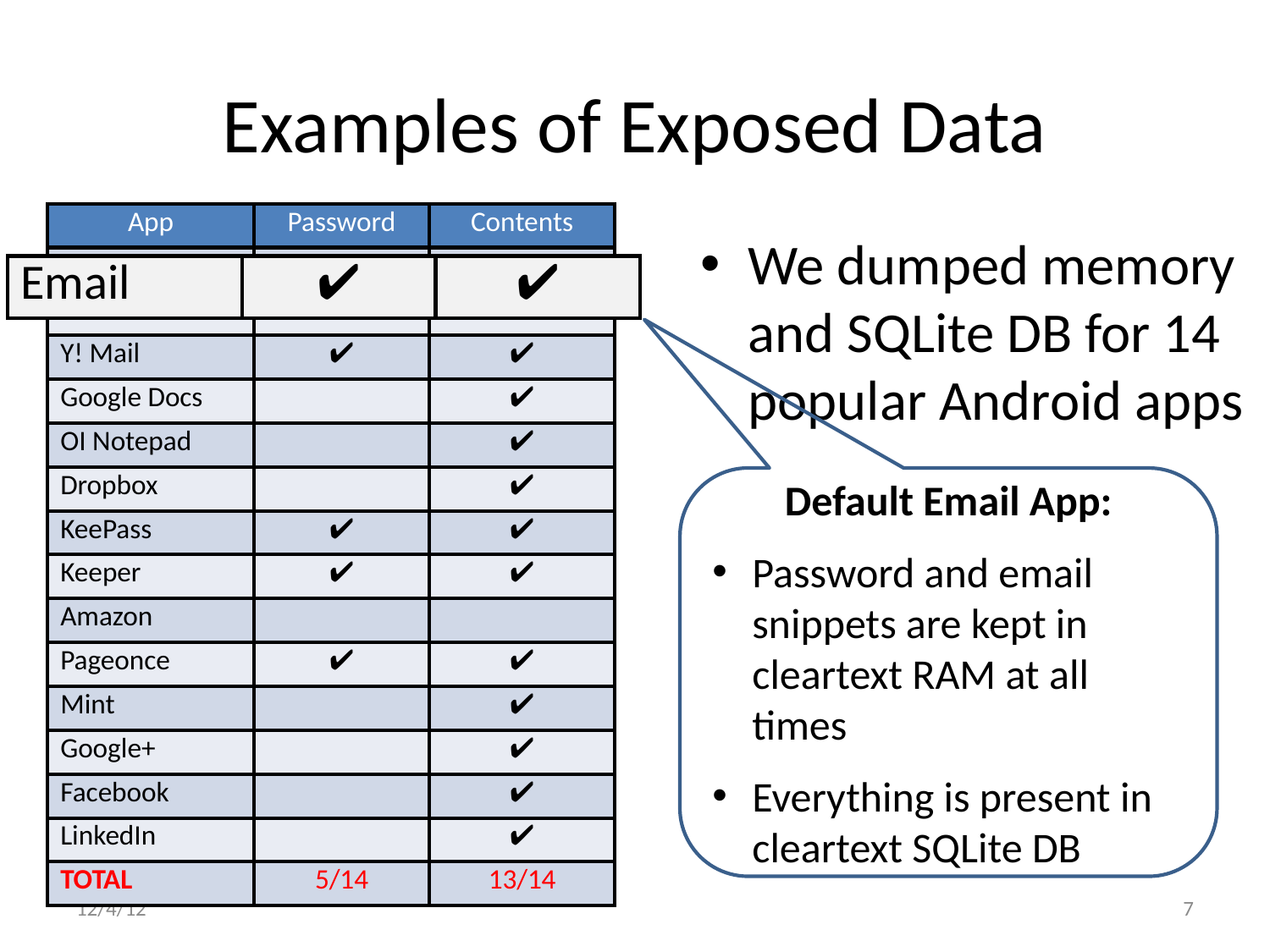

# Examples of Exposed Data
| App | Password | Contents |
| --- | --- | --- |
| Email | ✔ | ✔ |
| Gmail |  | ✔ |
| Y! Mail | ✔ | ✔ |
| Google Docs |  | ✔ |
| OI Notepad |  | ✔ |
| Dropbox |  | ✔ |
| KeePass | ✔ | ✔ |
| Keeper | ✔ | ✔ |
| Amazon |  |  |
| Pageonce | ✔ | ✔ |
| Mint |  | ✔ |
| Google+ |  | ✔ |
| Facebook |  | ✔ |
| LinkedIn |  | ✔ |
| TOTAL | 5/14 | 13/14 |
We dumped memory and SQLite DB for 14 popular Android apps

| Email | ✔ | ✔ |
| --- | --- | --- |
Default Email App:

Password and email snippets are kept in cleartext RAM at all times

Everything is present in cleartext SQLite DB
12/4/12
7